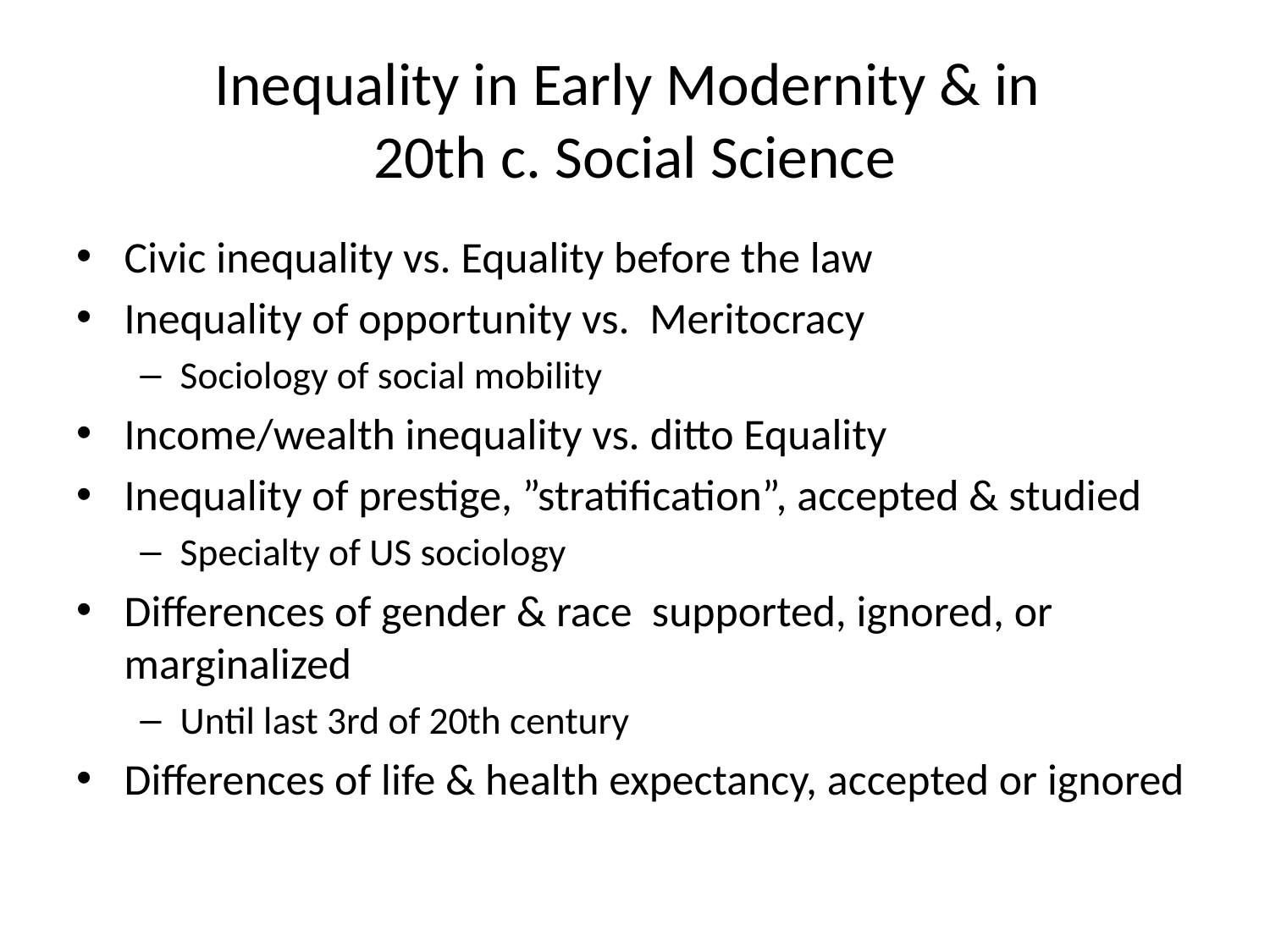

# Inequality in Early Modernity & in 20th c. Social Science
Civic inequality vs. Equality before the law
Inequality of opportunity vs.  Meritocracy
Sociology of social mobility
Income/wealth inequality vs. ditto Equality
Inequality of prestige, ”stratification”, accepted & studied
Specialty of US sociology
Differences of gender & race  supported, ignored, or marginalized
Until last 3rd of 20th century
Differences of life & health expectancy, accepted or ignored